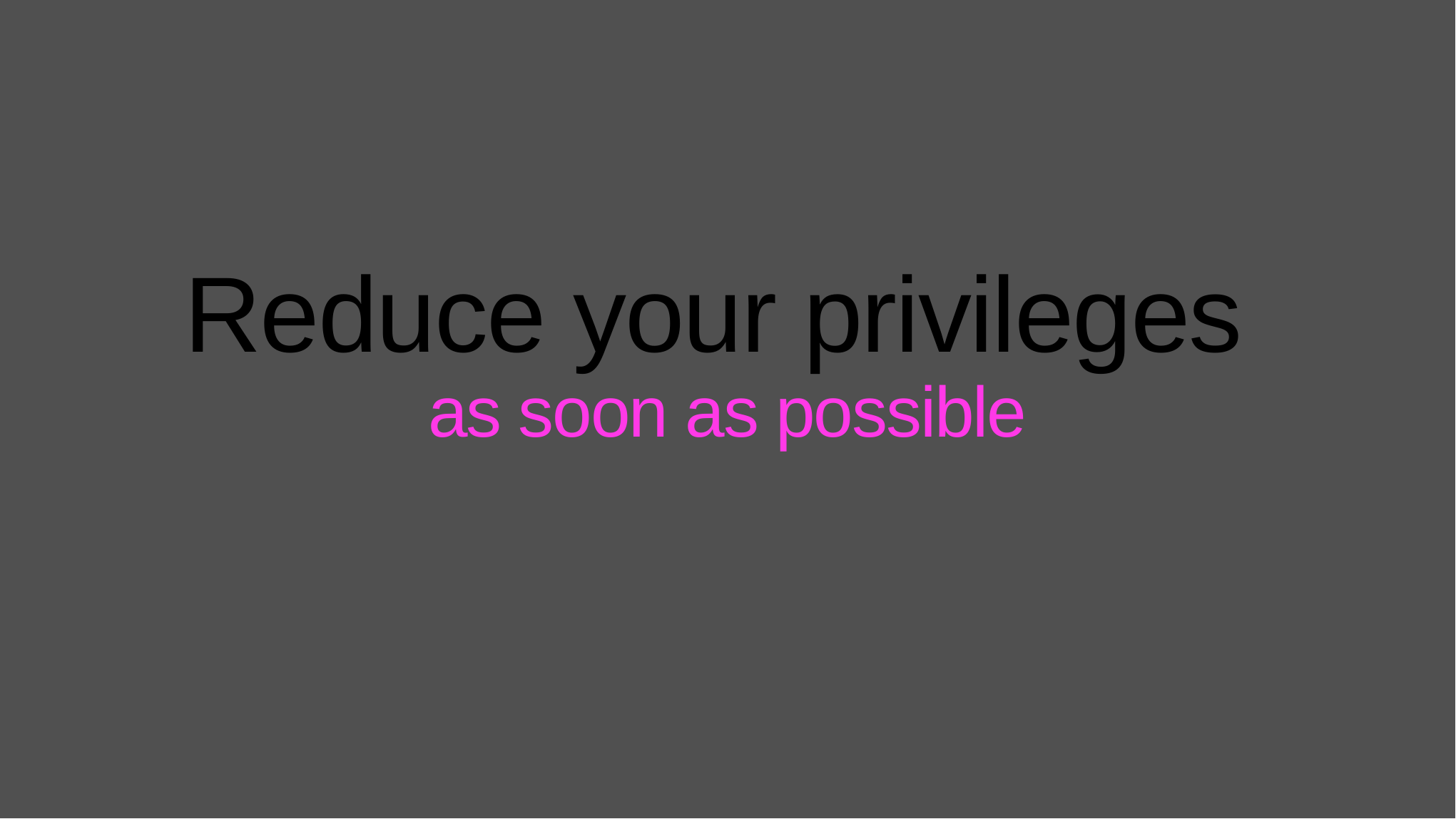

# Reduce your privileges as soon as possible